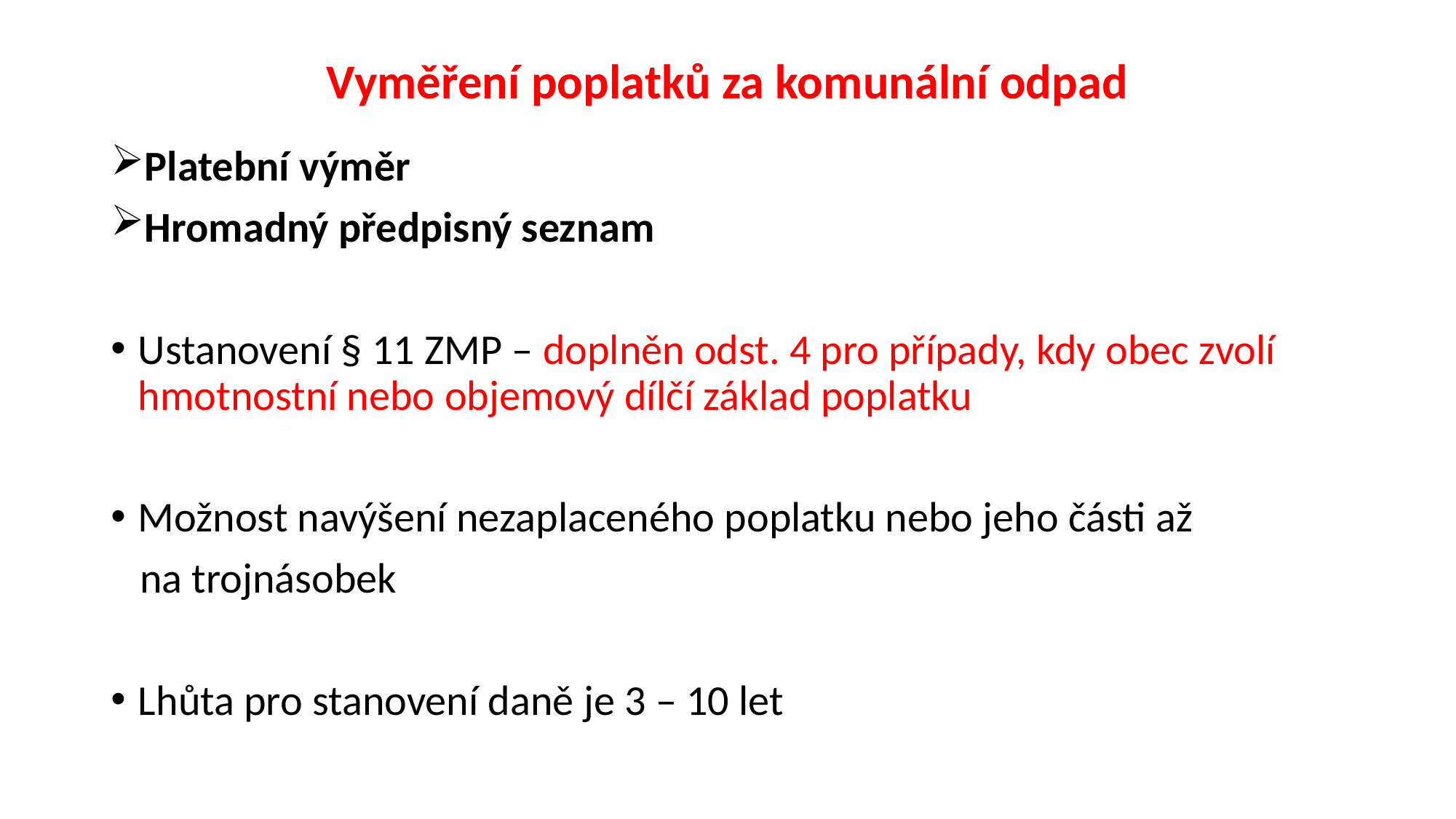

# Vyměření poplatků za komunální odpad
Platební výměr
Hromadný předpisný seznam

Ustanovení § 11 ZMP – doplněn odst. 4 pro případy, kdy obec zvolí  hmotnostní nebo objemový dílčí základ poplatku

Možnost navýšení nezaplaceného poplatku nebo jeho části až
   na trojnásobek

Lhůta pro stanovení daně je 3 – 10 let